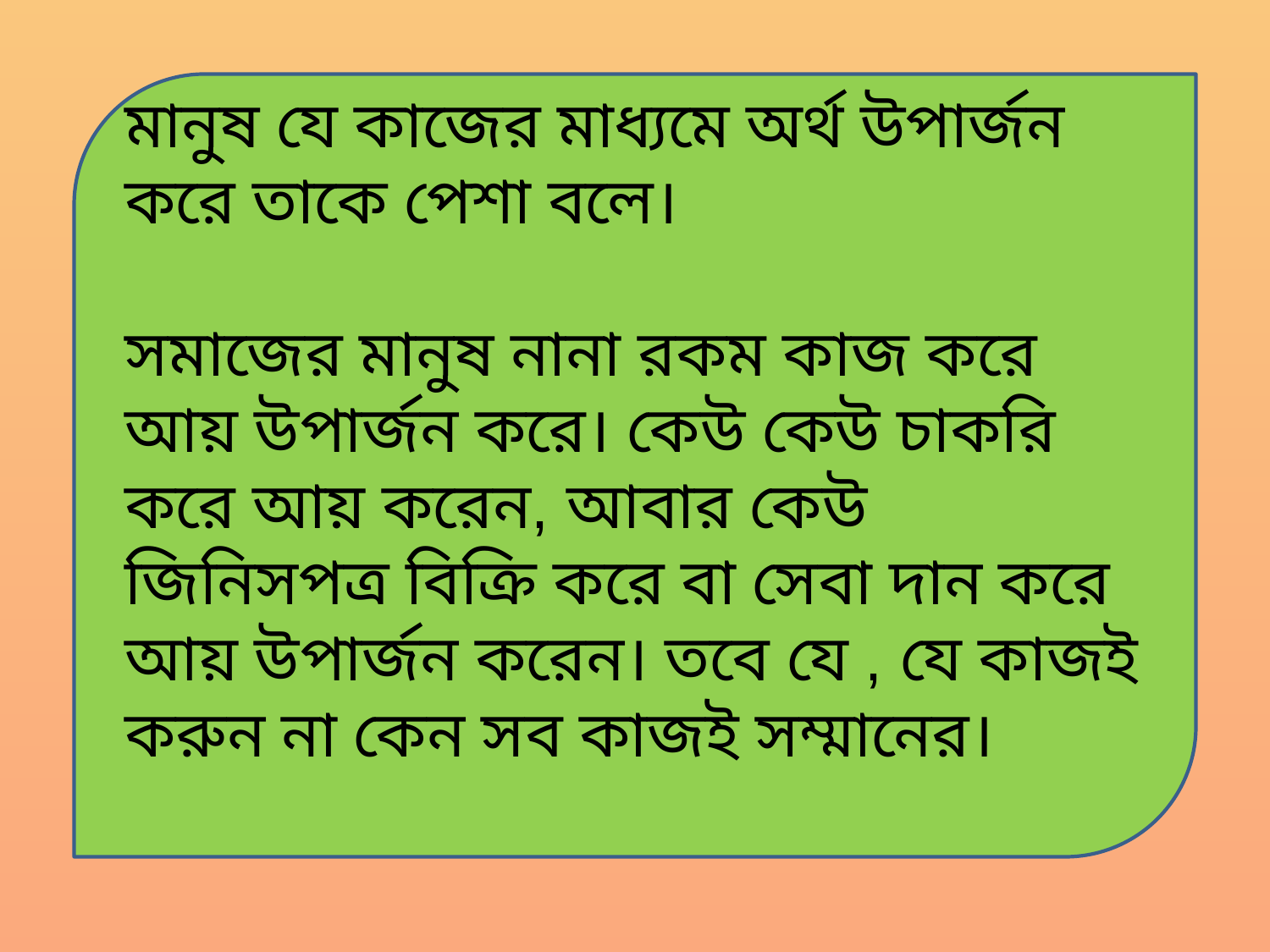

মানুষ যে কাজের মাধ্যমে অর্থ উপার্জন করে তাকে পেশা বলে।

সমাজের মানুষ নানা রকম কাজ করে আয় উপার্জন করে। কেউ কেউ চাকরি করে আয় করেন, আবার কেউ জিনিসপত্র বিক্রি করে বা সেবা দান করে আয় উপার্জন করেন। তবে যে , যে কাজই করুন না কেন সব কাজই সম্মানের।